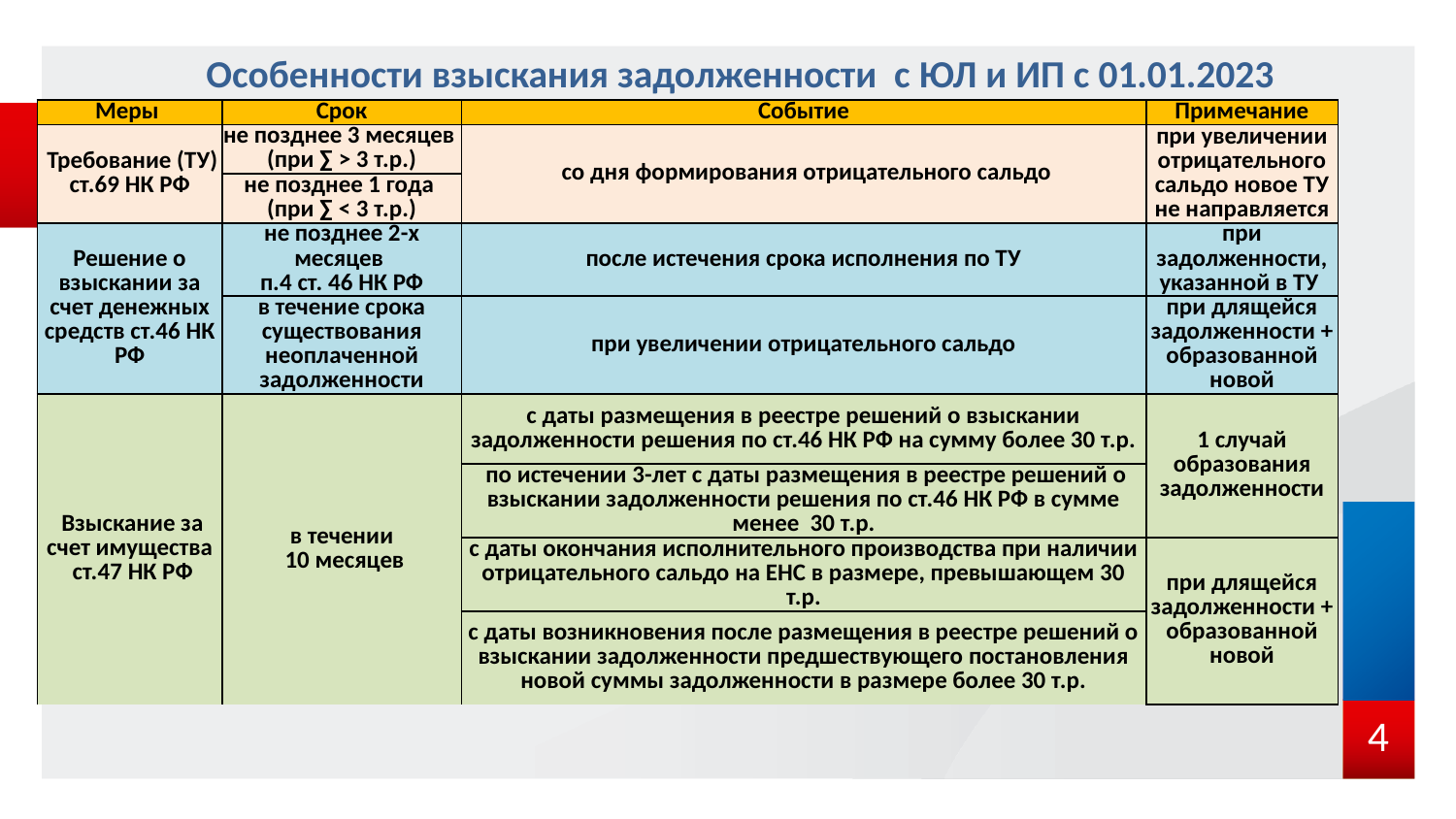

Особенности взыскания задолженности  с ЮЛ и ИП с 01.01.2023
| Меры | Срок | Событие | Примечание |
| --- | --- | --- | --- |
| Требование (ТУ) ст.69 НК РФ | не позднее 3 месяцев (при ∑ > 3 т.р.) | со дня формирования отрицательного сальдо | при увеличении отрицательного сальдо новое ТУ не направляется |
|  | не позднее 1 года (при ∑ < 3 т.р.) |  |  |
| Решение о взыскании за счет денежных средств ст.46 НК РФ | не позднее 2-х месяцев п.4 ст. 46 НК РФ | после истечения срока исполнения по ТУ | при задолженности, указанной в ТУ |
|  | в течение срока существования неоплаченной задолженности | при увеличении отрицательного сальдо | при длящейся задолженности + образованной новой |
| Взыскание за счет имущества ст.47 НК РФ | в течении 10 месяцев | с даты размещения в реестре решений о взыскании задолженности решения по ст.46 НК РФ на сумму более 30 т.р. | 1 случай образования задолженности |
|  |  | по истечении 3-лет с даты размещения в реестре решений о взыскании задолженности решения по ст.46 НК РФ в сумме менее 30 т.р. |  |
|  |  | с даты окончания исполнительного производства при наличии отрицательного сальдо на ЕНС в размере, превышающем 30 т.р. | при длящейся задолженности + образованной новой |
|  |  | с даты возникновения после размещения в реестре решений о взыскании задолженности предшествующего постановления новой суммы задолженности в размере более 30 т.р. |  |
4